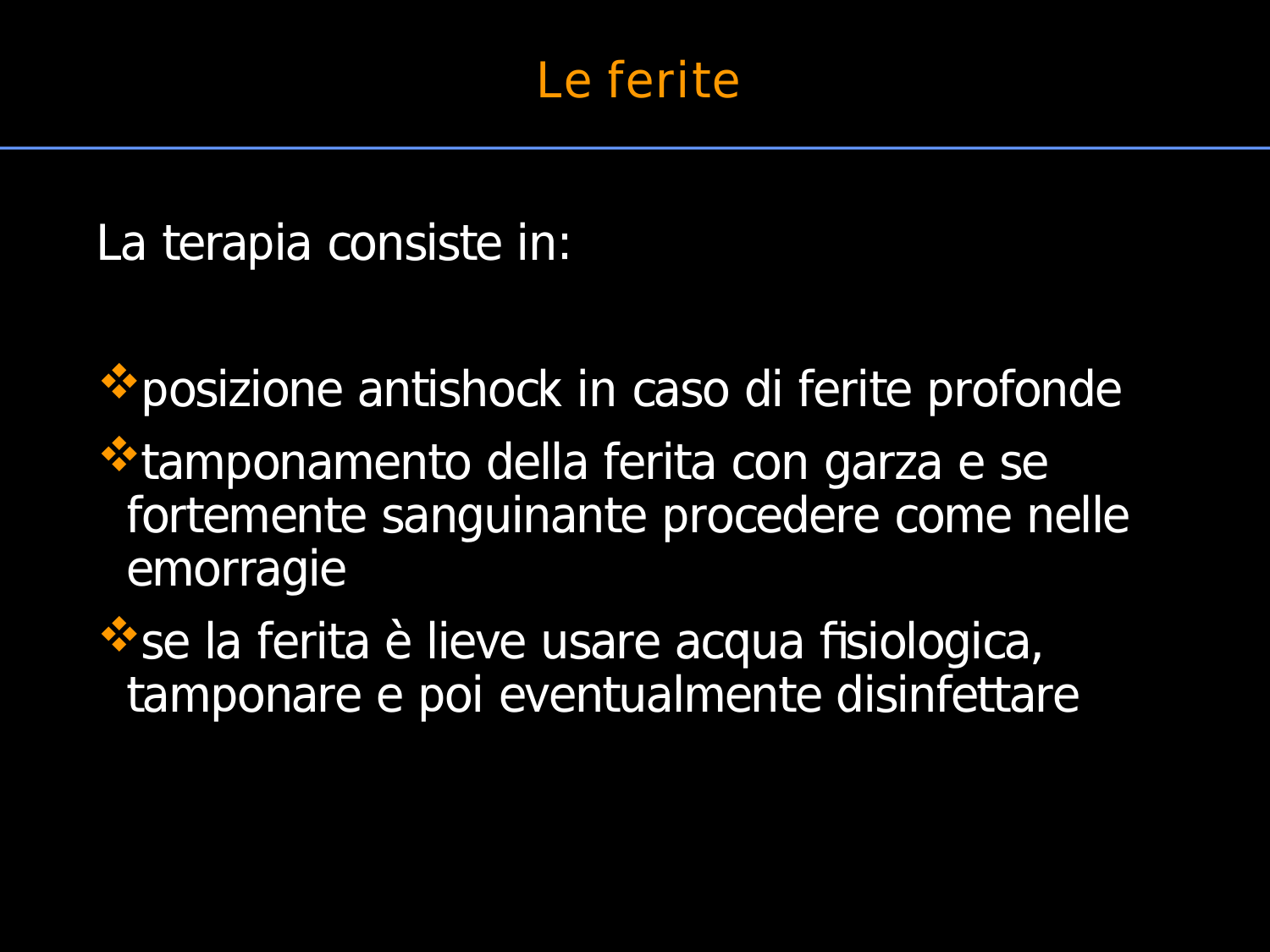

Le ferite

La terapia consiste in:

posizione antishock in caso di ferite profonde
tamponamento della ferita con garza e se fortemente sanguinante procedere come nelle emorragie
se la ferita è lieve usare acqua fisiologica, tamponare e poi eventualmente disinfettare

#